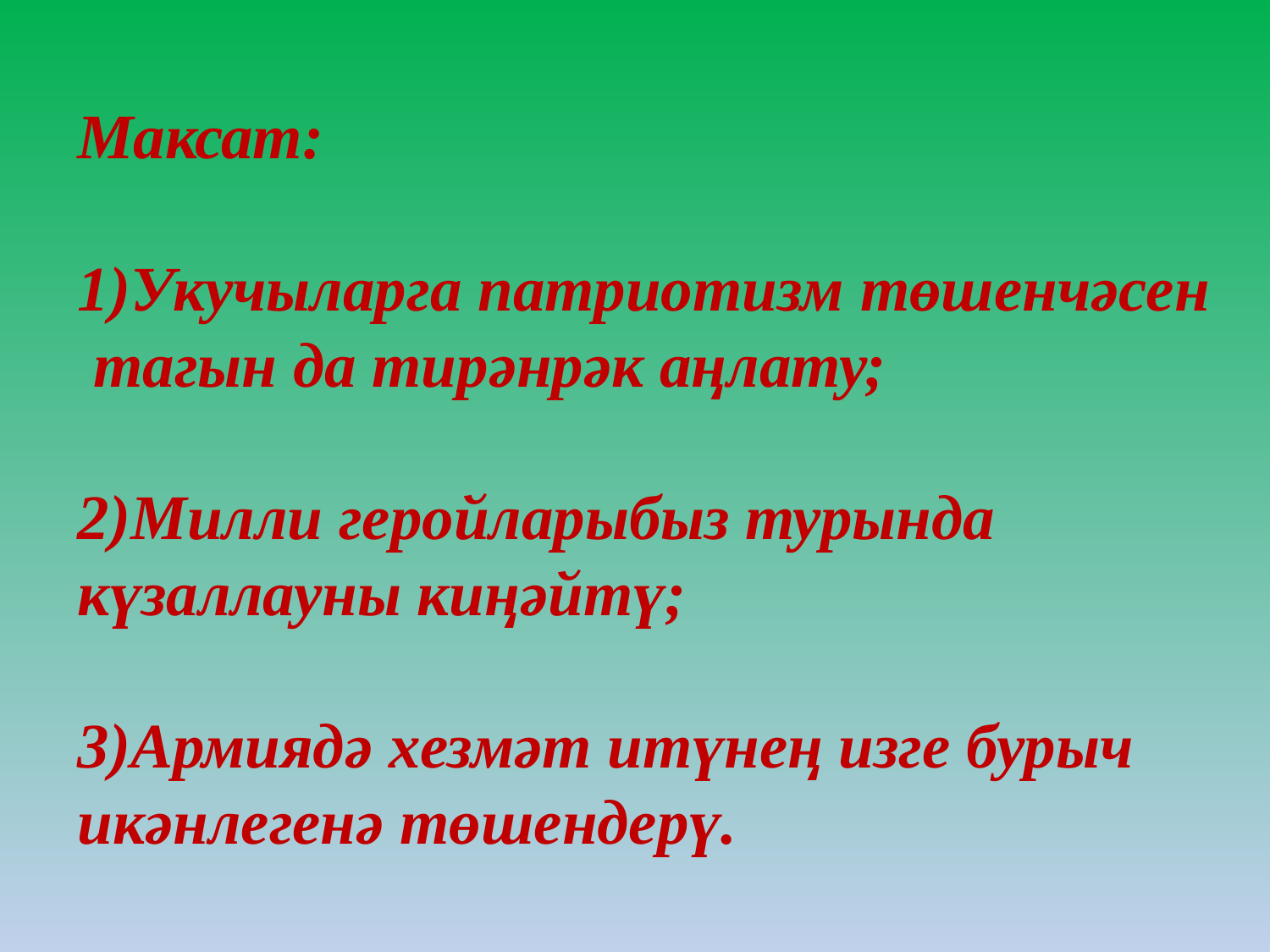

Максат:

1)Укучыларга патриотизм төшенчәсен
 тагын да тирәнрәк аңлату;

2)Милли геройларыбыз турында
күзаллауны киңәйтү;

3)Армиядә хезмәт итүнең изге бурыч
икәнлегенә төшендерү.